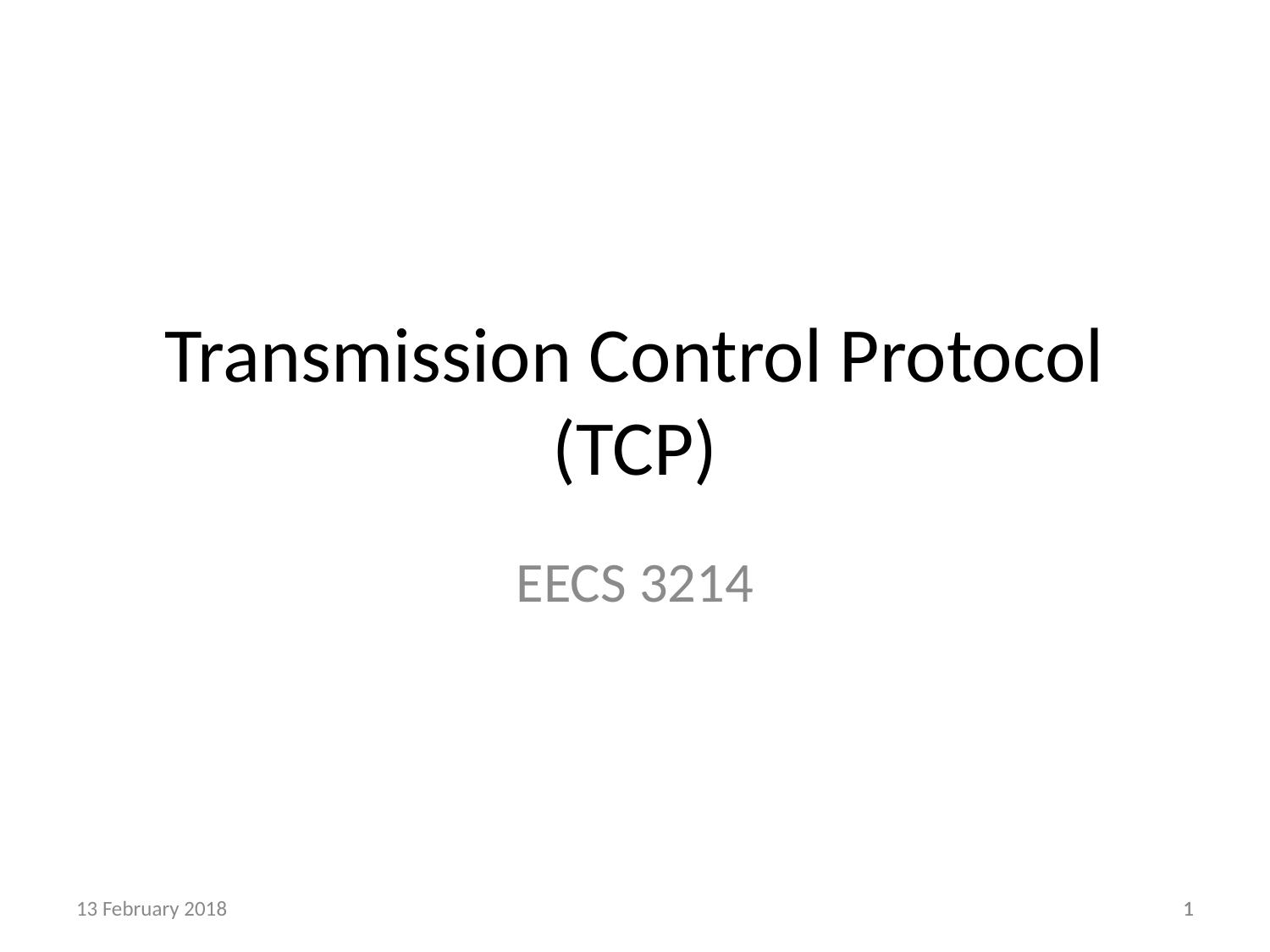

# Transmission Control Protocol (TCP)
EECS 3214
13 February 2018
1
1